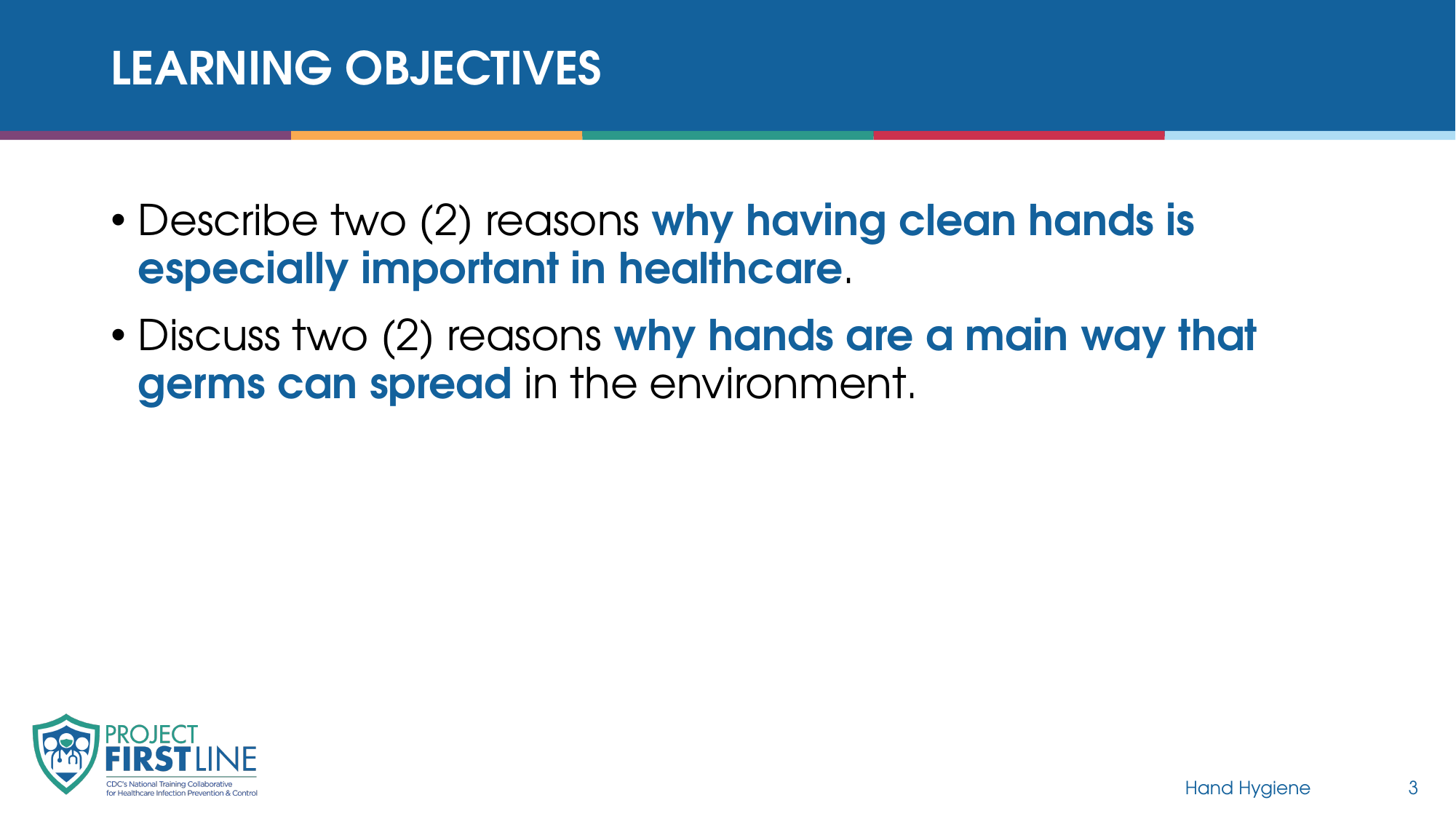

# Learning Objectives
Describe two (2) reasons why having clean hands is especially important in healthcare.
Discuss two (2) reasons why hands are a main way that germs can spread in the environment.
Hand Hygiene
3